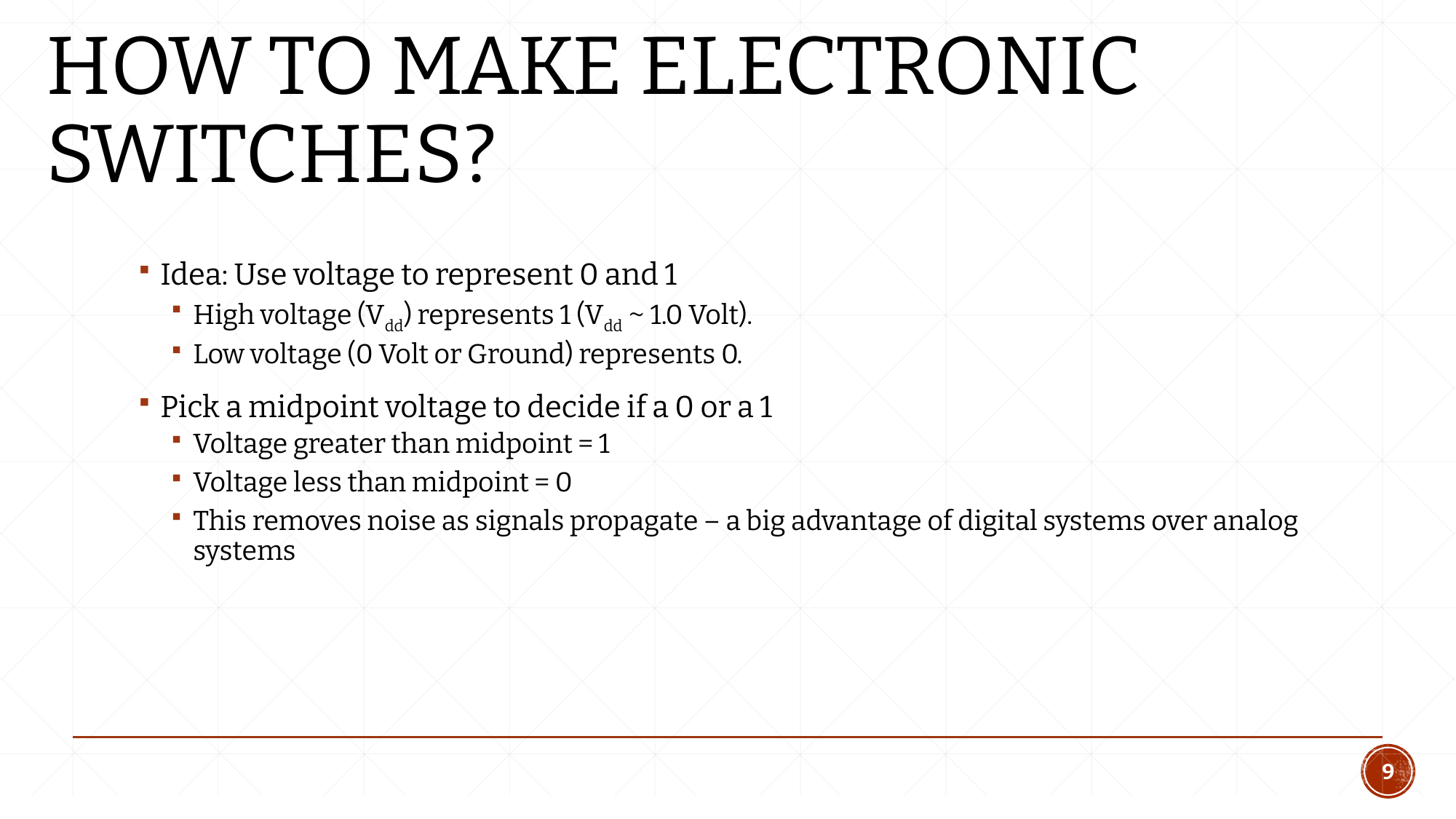

# How to make electronic switches?
Idea: Use voltage to represent 0 and 1
High voltage (Vdd) represents 1 (Vdd ~ 1.0 Volt).
Low voltage (0 Volt or Ground) represents 0.
Pick a midpoint voltage to decide if a 0 or a 1
Voltage greater than midpoint = 1
Voltage less than midpoint = 0
This removes noise as signals propagate – a big advantage of digital systems over analog systems
9